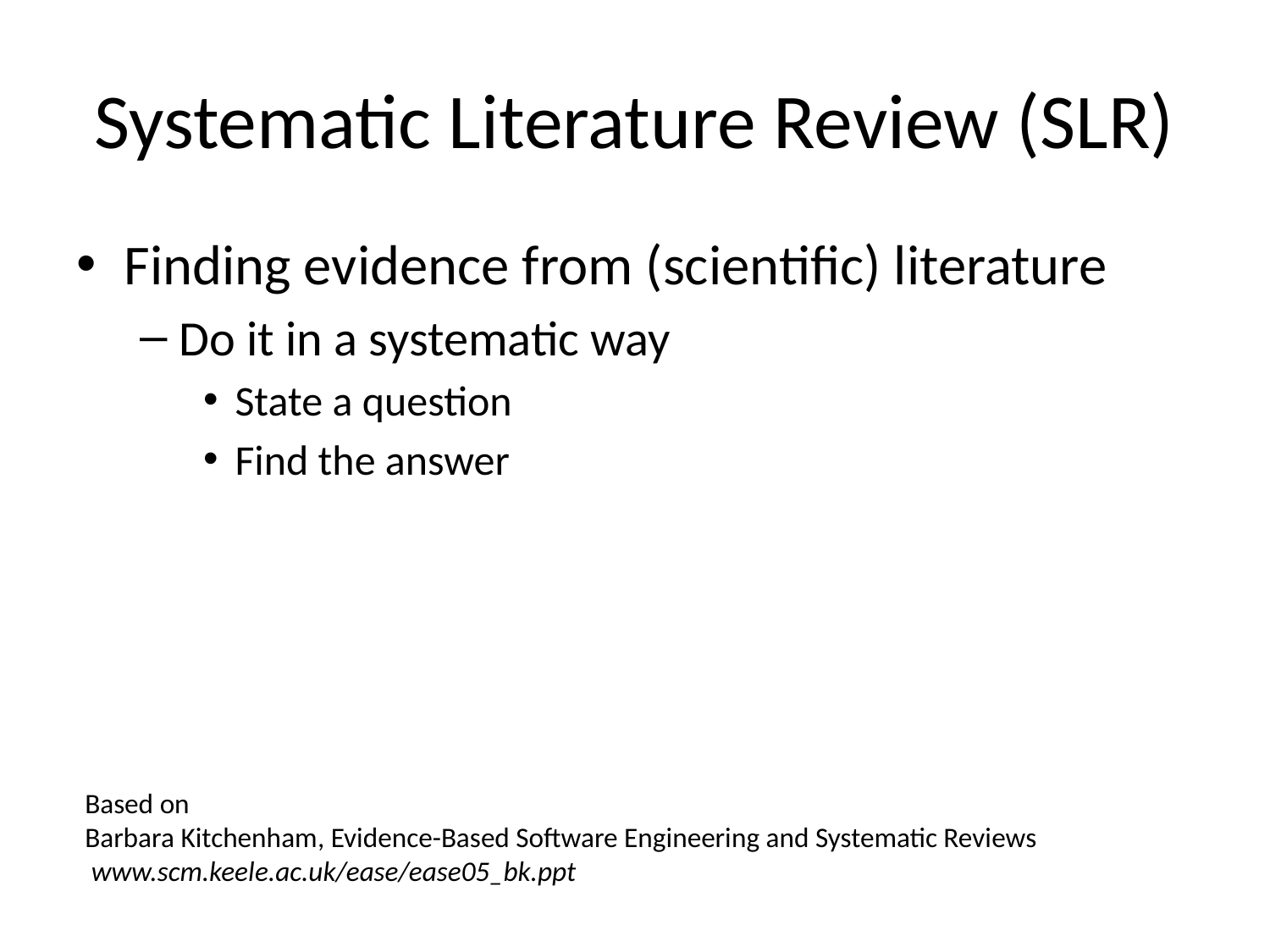

# Systematic Literature Review (SLR)
Finding evidence from (scientific) literature
Do it in a systematic way
State a question
Find the answer
Based on
Barbara Kitchenham, Evidence-Based Software Engineering and Systematic Reviews
 www.scm.keele.ac.uk/ease/ease05_bk.ppt